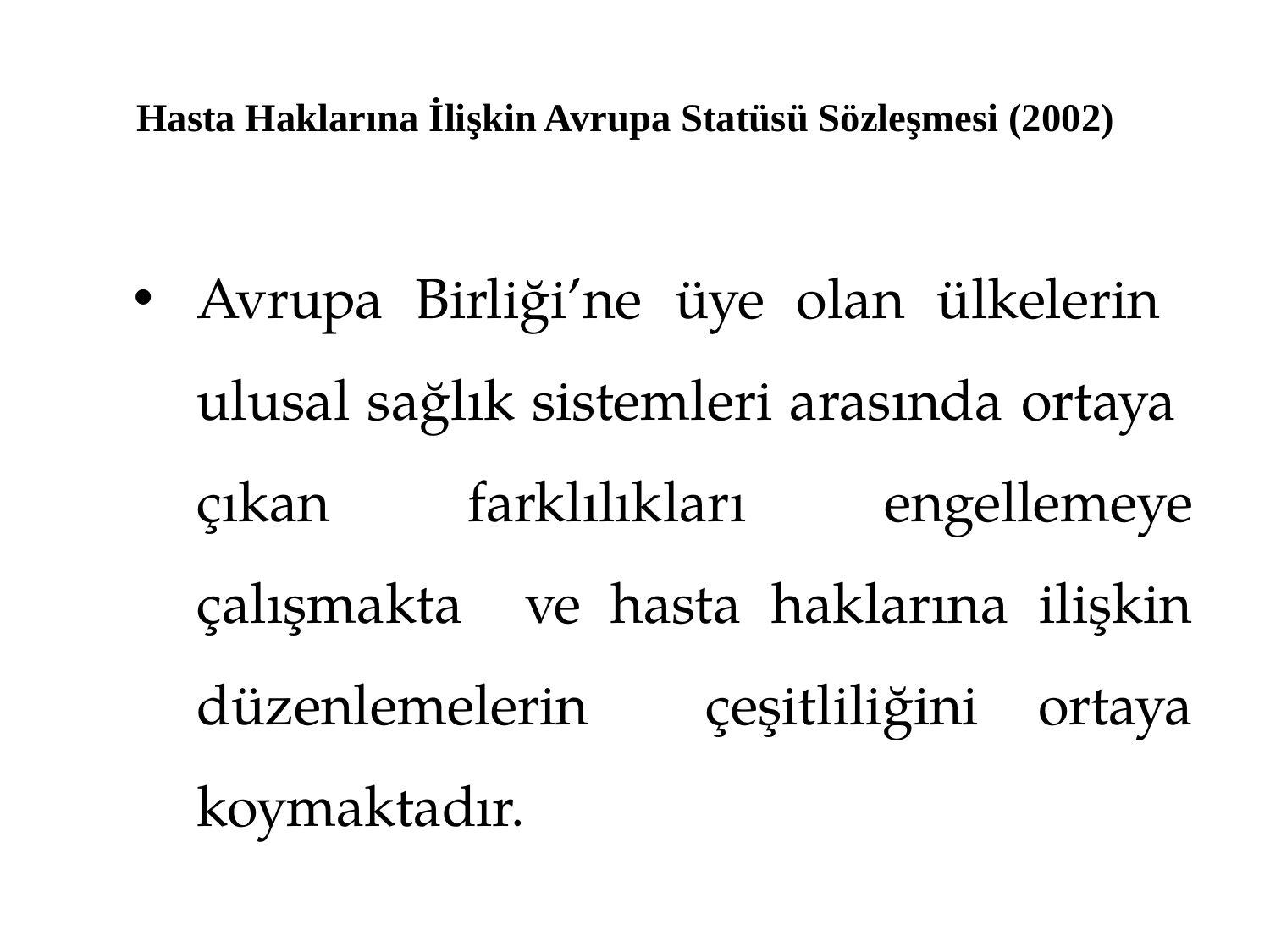

# Hasta Haklarına İlişkin Avrupa Statüsü Sözleşmesi (2002)
Avrupa Birliği’ne üye olan ülkelerin  ulusal sağlık sistemleri arasında ortaya  çıkan farklılıkları engellemeye çalışmakta  ve hasta haklarına ilişkin düzenlemelerin  çeşitliliğini ortaya koymaktadır.